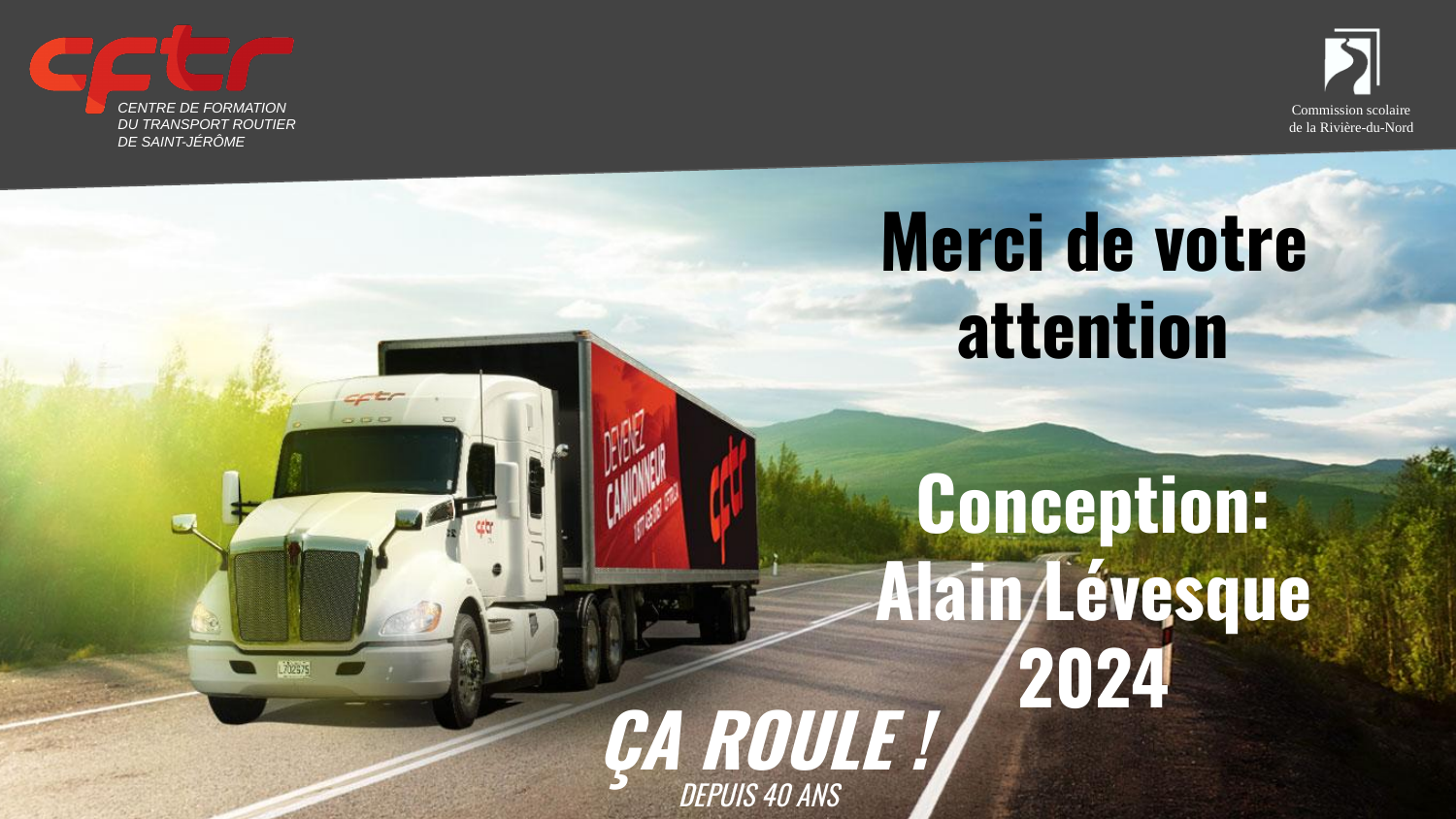

# Merci de votre attention

Conception:
Alain Lévesque
2024